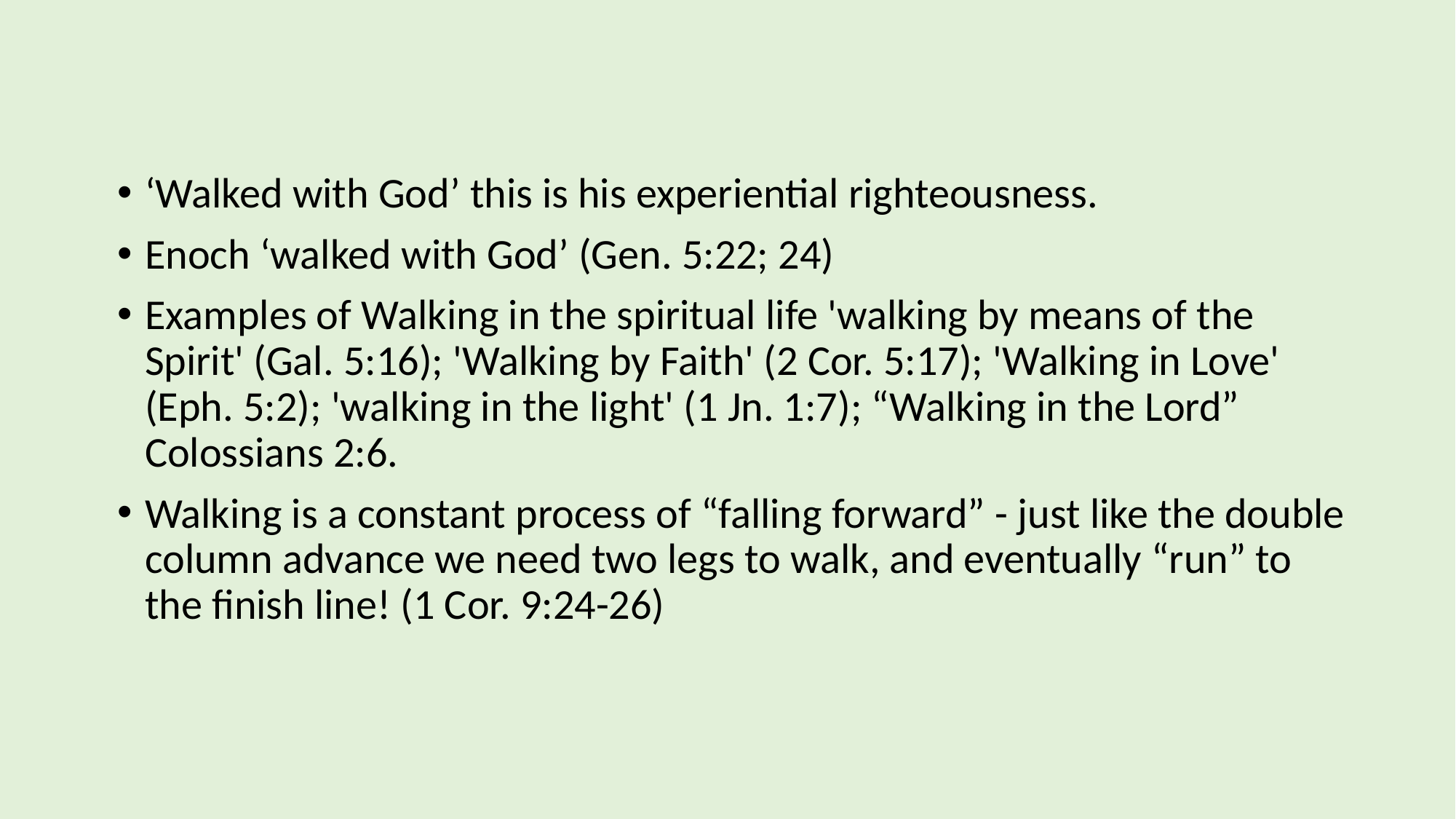

‘Walked with God’ this is his experiential righteousness.
Enoch ‘walked with God’ (Gen. 5:22; 24)
Examples of Walking in the spiritual life 'walking by means of the Spirit' (Gal. 5:16); 'Walking by Faith' (2 Cor. 5:17); 'Walking in Love' (Eph. 5:2); 'walking in the light' (1 Jn. 1:7); “Walking in the Lord” Colossians 2:6.
Walking is a constant process of “falling forward” - just like the double column advance we need two legs to walk, and eventually “run” to the finish line! (1 Cor. 9:24-26)